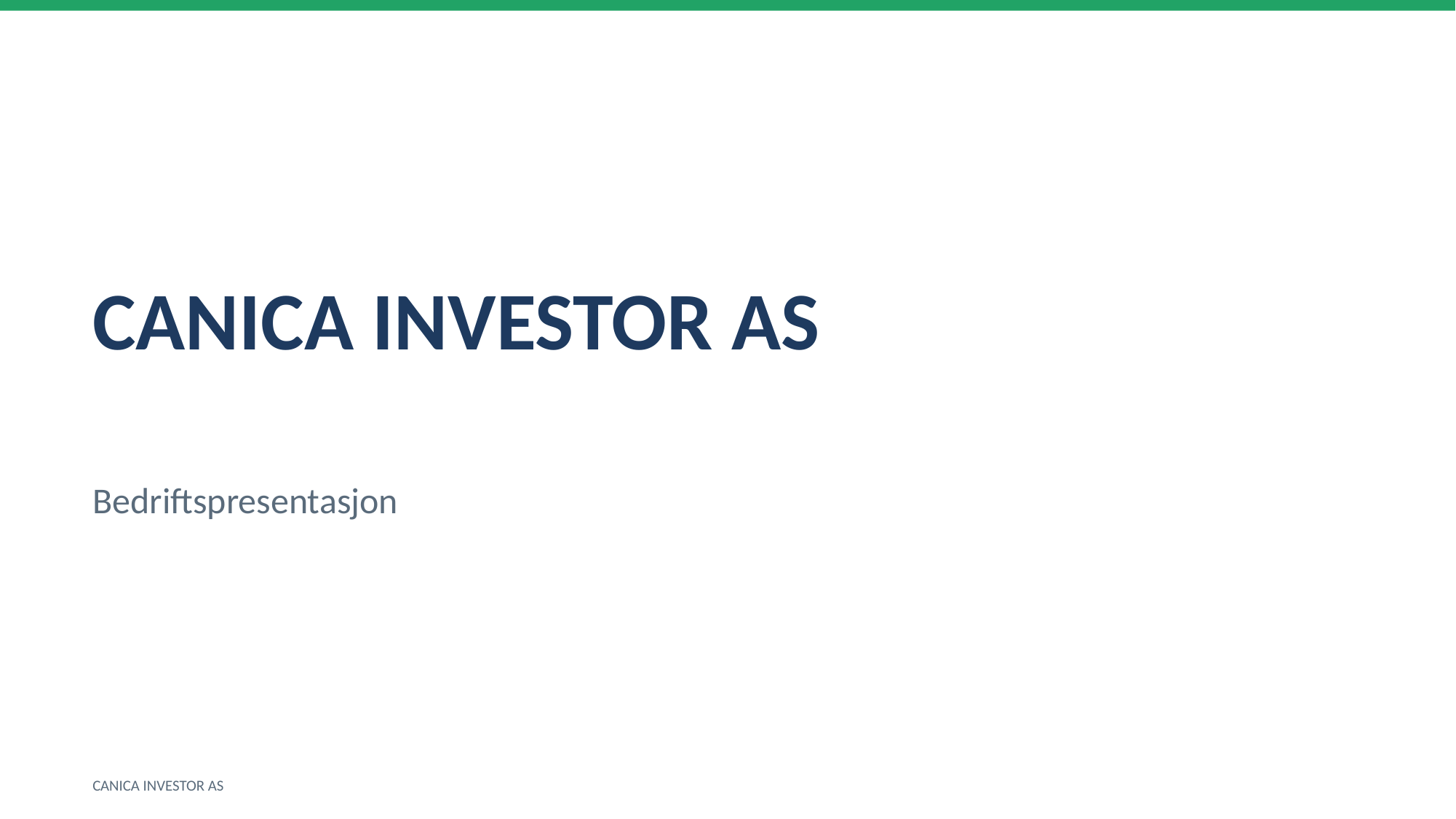

CANICA INVESTOR AS
Bedriftspresentasjon
CANICA INVESTOR AS